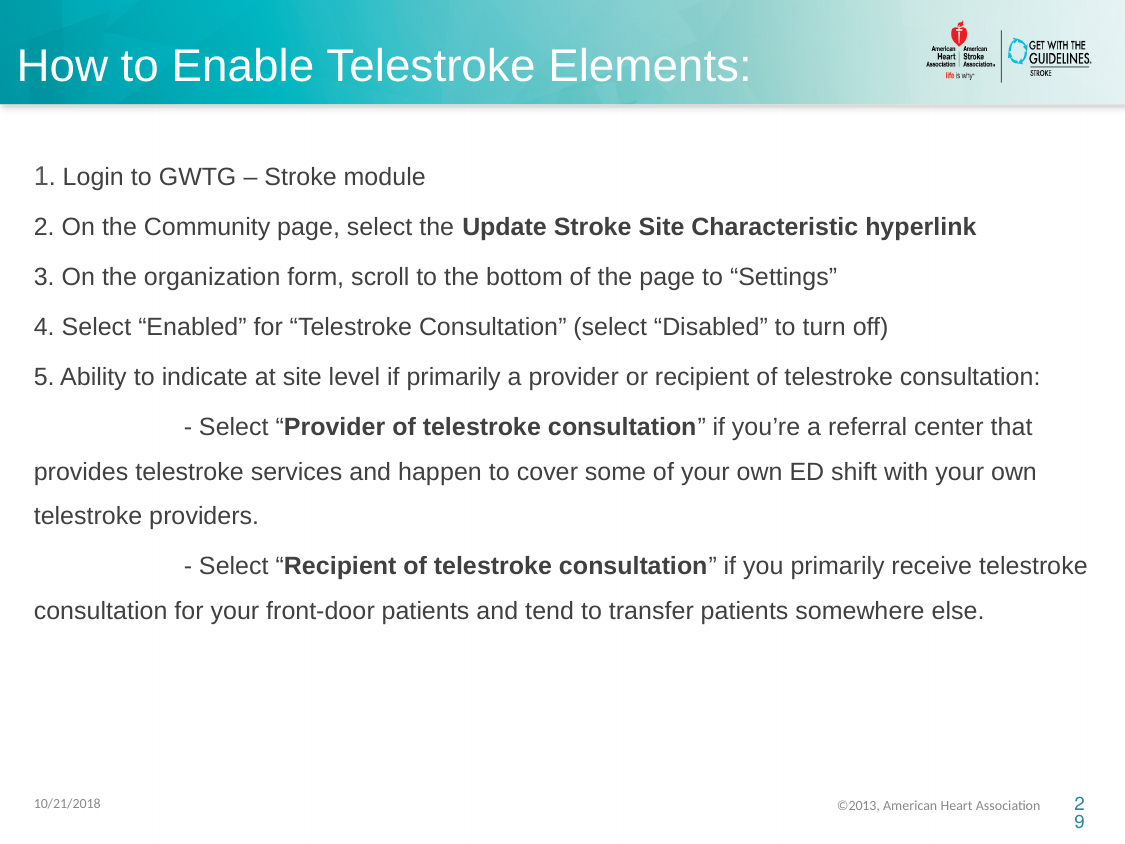

# How to Enable Telestroke Elements:
1. Login to GWTG – Stroke module
2. On the Community page, select the Update Stroke Site Characteristic hyperlink
3. On the organization form, scroll to the bottom of the page to “Settings”
4. Select “Enabled” for “Telestroke Consultation” (select “Disabled” to turn off)
5. Ability to indicate at site level if primarily a provider or recipient of telestroke consultation:
	- Select “Provider of telestroke consultation” if you’re a referral center that provides telestroke services and happen to cover some of your own ED shift with your own telestroke providers.
	- Select “Recipient of telestroke consultation” if you primarily receive telestroke consultation for your front-door patients and tend to transfer patients somewhere else.

10/21/2018
©2013, American Heart Association
29